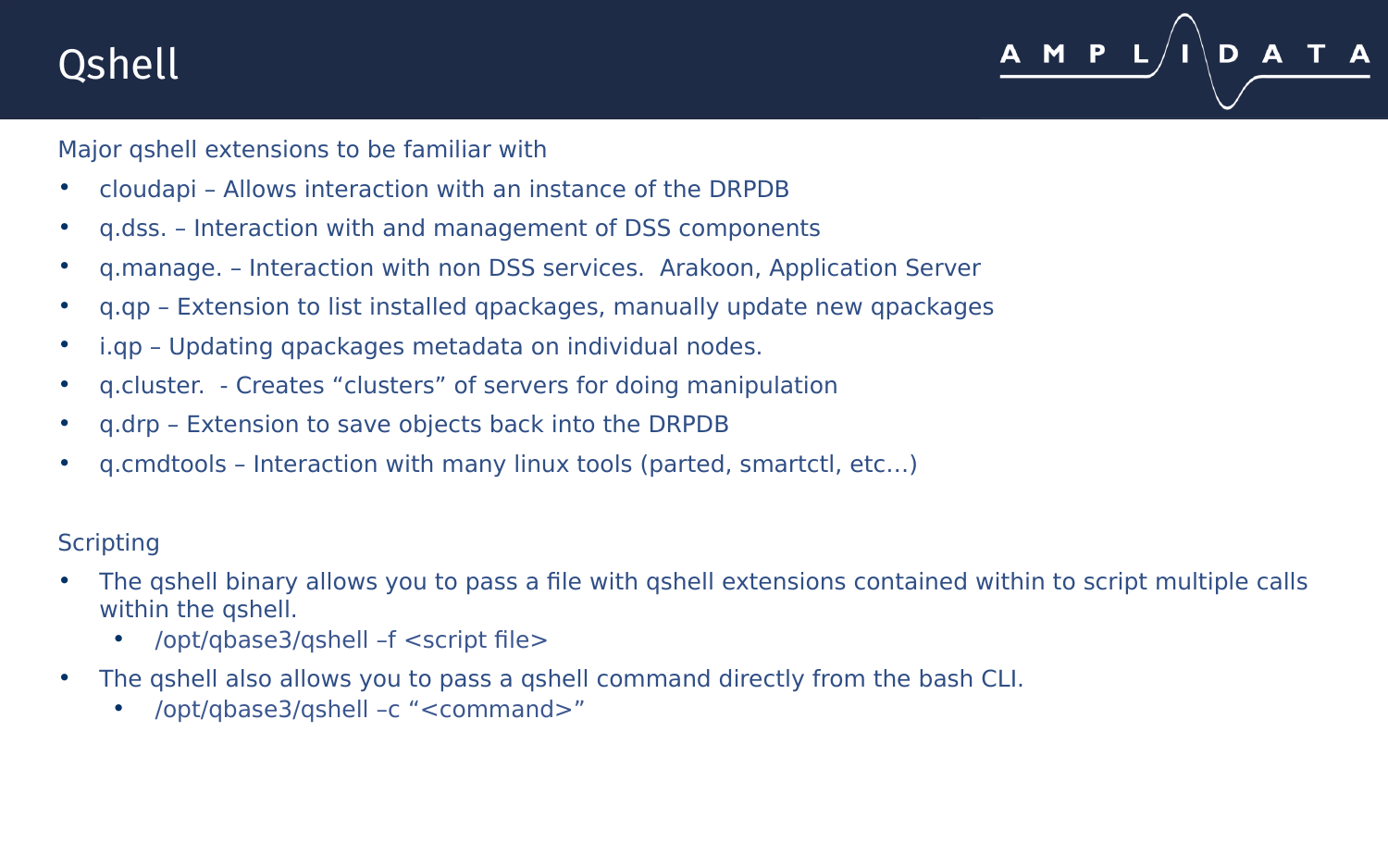

# Qshell
Major qshell extensions to be familiar with
cloudapi – Allows interaction with an instance of the DRPDB
q.dss. – Interaction with and management of DSS components
q.manage. – Interaction with non DSS services.  Arakoon, Application Server
q.qp – Extension to list installed qpackages, manually update new qpackages
i.qp – Updating qpackages metadata on individual nodes.
q.cluster.  - Creates “clusters” of servers for doing manipulation
q.drp – Extension to save objects back into the DRPDB
q.cmdtools – Interaction with many linux tools (parted, smartctl, etc…)

Scripting
The qshell binary allows you to pass a file with qshell extensions contained within to script multiple calls within the qshell.
/opt/qbase3/qshell –f <script file>
The qshell also allows you to pass a qshell command directly from the bash CLI.
/opt/qbase3/qshell –c “<command>”